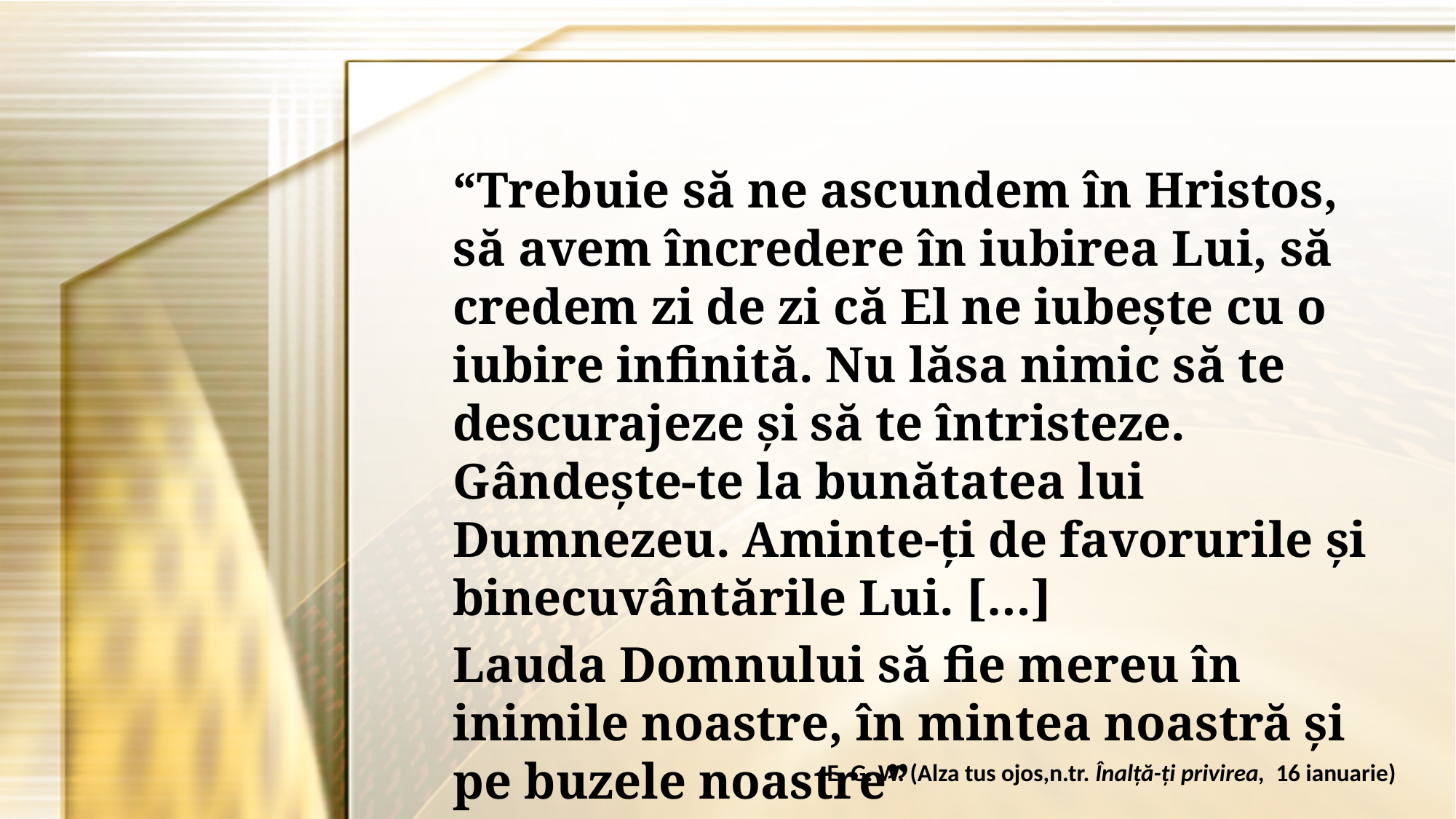

“Trebuie să ne ascundem în Hristos, să avem încredere în iubirea Lui, să credem zi de zi că El ne iubește cu o iubire infinită. Nu lăsa nimic să te descurajeze și să te întristeze. Gândește-te la bunătatea lui Dumnezeu. Aminte-ți de favorurile și binecuvântările Lui. […]
Lauda Domnului să fie mereu în inimile noastre, în mintea noastră și pe buzele noastre”
E. G. W. (Alza tus ojos,n.tr. Înalță-ți privirea,  16 ianuarie)